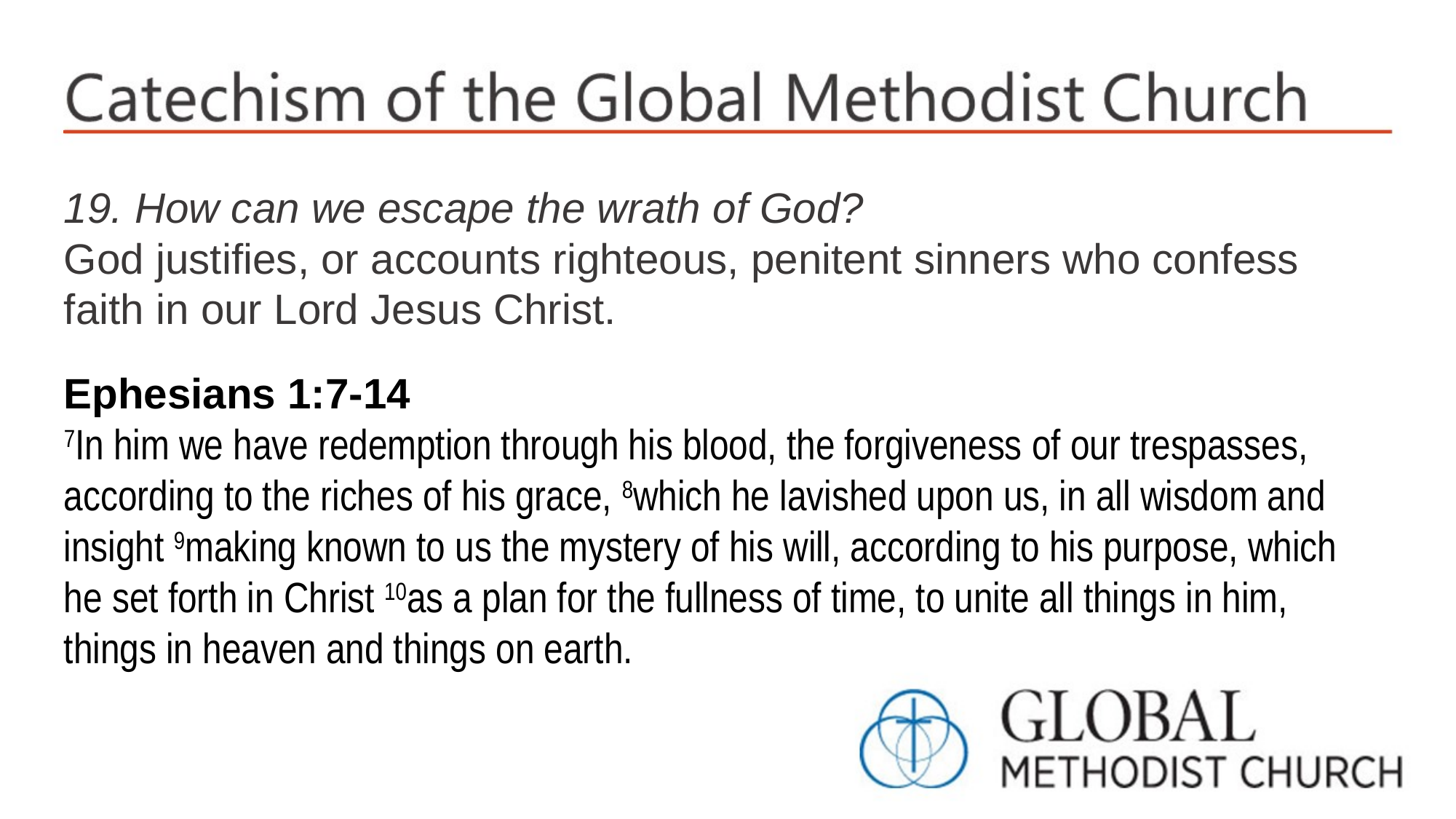

19. How can we escape the wrath of God?
God justifies, or accounts righteous, penitent sinners who confess faith in our Lord Jesus Christ.
Ephesians 1:7-14
7In him we have redemption through his blood, the forgiveness of our trespasses, according to the riches of his grace, 8which he lavished upon us, in all wisdom and insight 9making known to us the mystery of his will, according to his purpose, which he set forth in Christ 10as a plan for the fullness of time, to unite all things in him, things in heaven and things on earth.